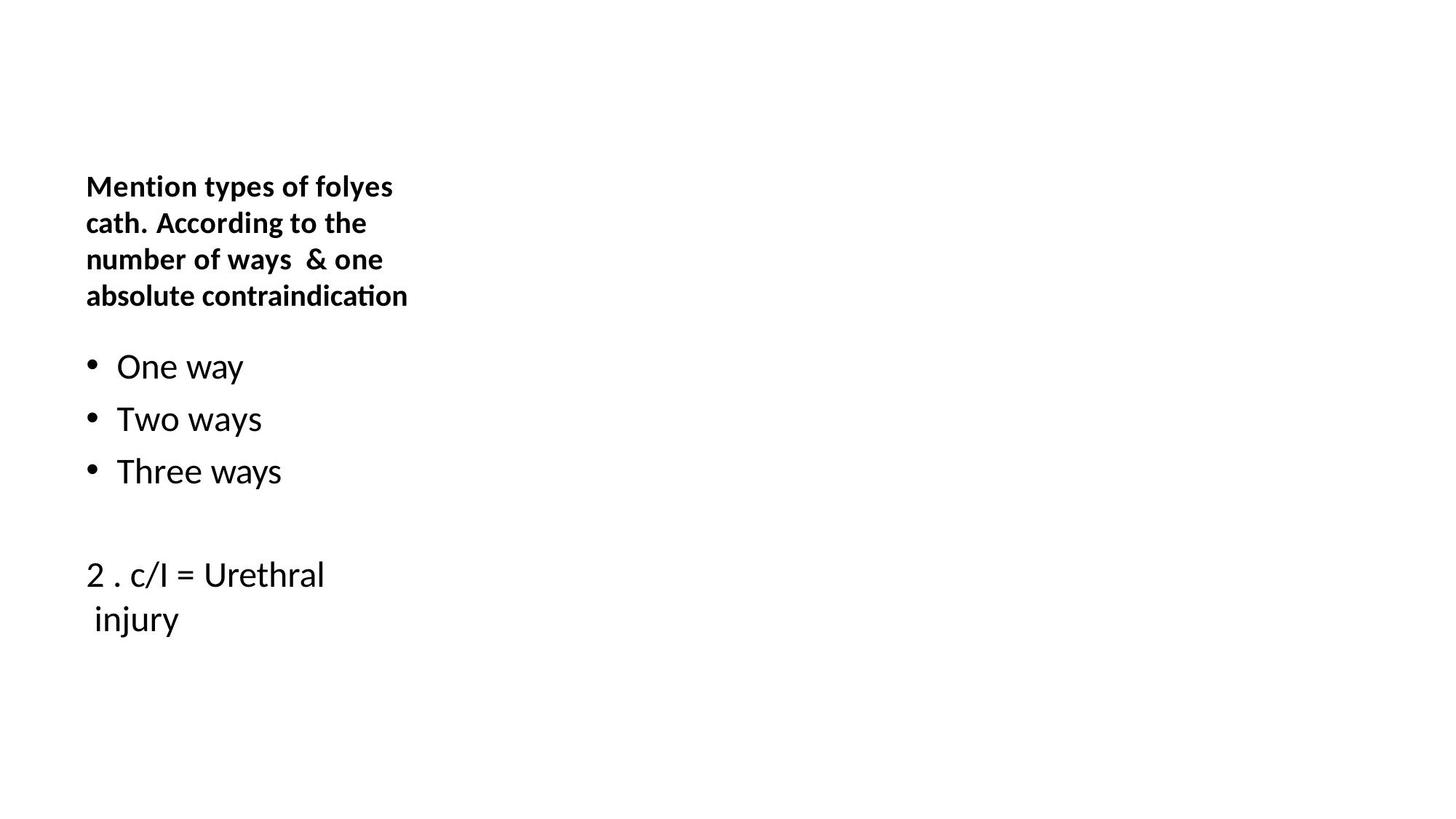

# Mention types of folyes  cath. According to the  number of ways  & one  absolute contraindication
One way
Two ways
Three ways

2 . c/I = Urethral  injury